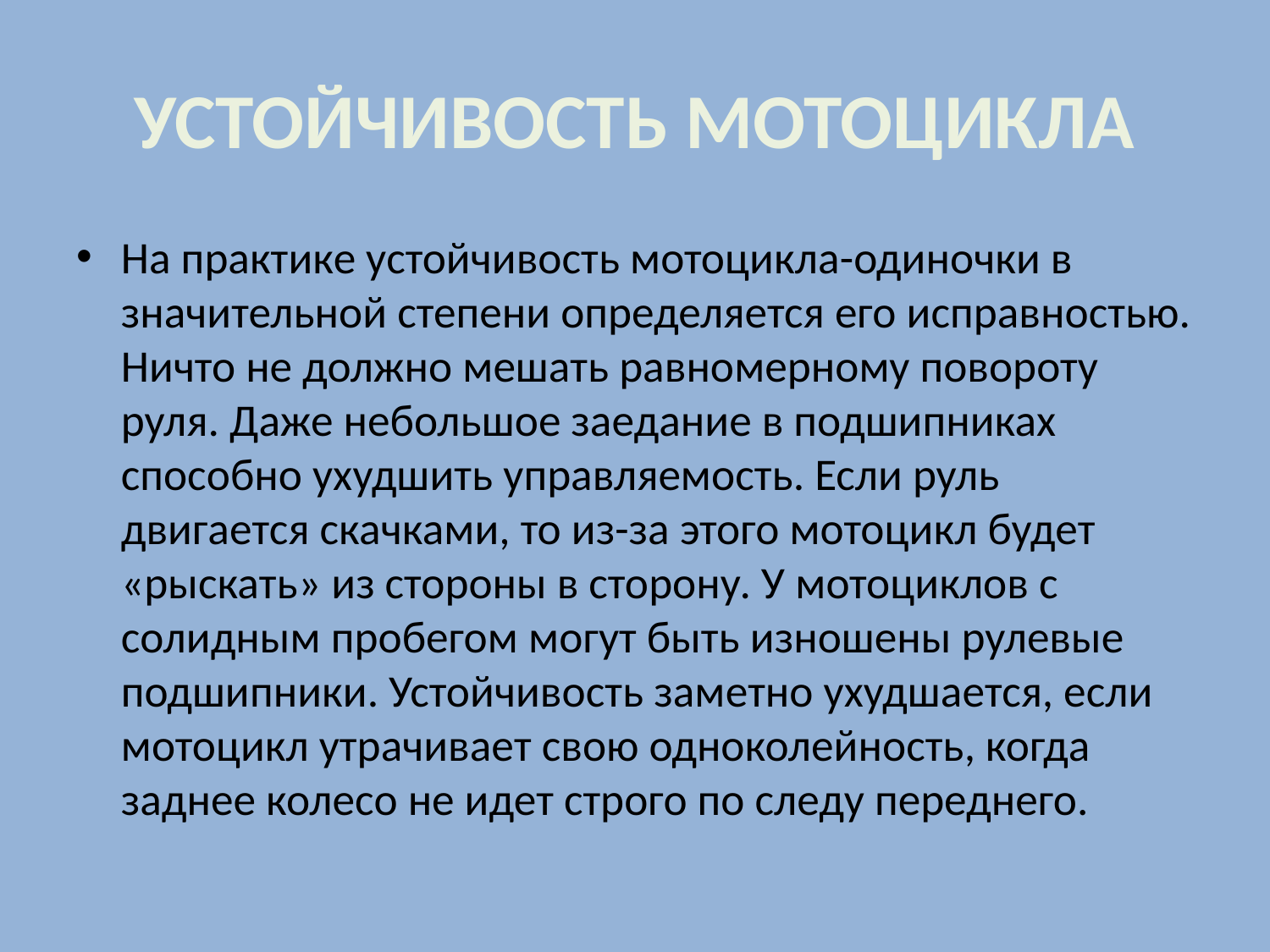

# УСТОЙЧИВОСТЬ МОТОЦИКЛА
На практике устойчивость мотоцикла-одиночки в значительной степени определяется его исправностью. Ничто не должно мешать равномерному повороту руля. Даже небольшое заедание в подшипниках способно ухудшить управляемость. Если руль двигается скачками, то из-за этого мотоцикл будет «рыскать» из стороны в сторону. У мотоциклов с солидным пробегом могут быть изношены рулевые подшипники. Устойчивость заметно ухудшается, если мотоцикл утрачивает свою одноколейность, когда заднее колесо не идет строго по следу переднего.